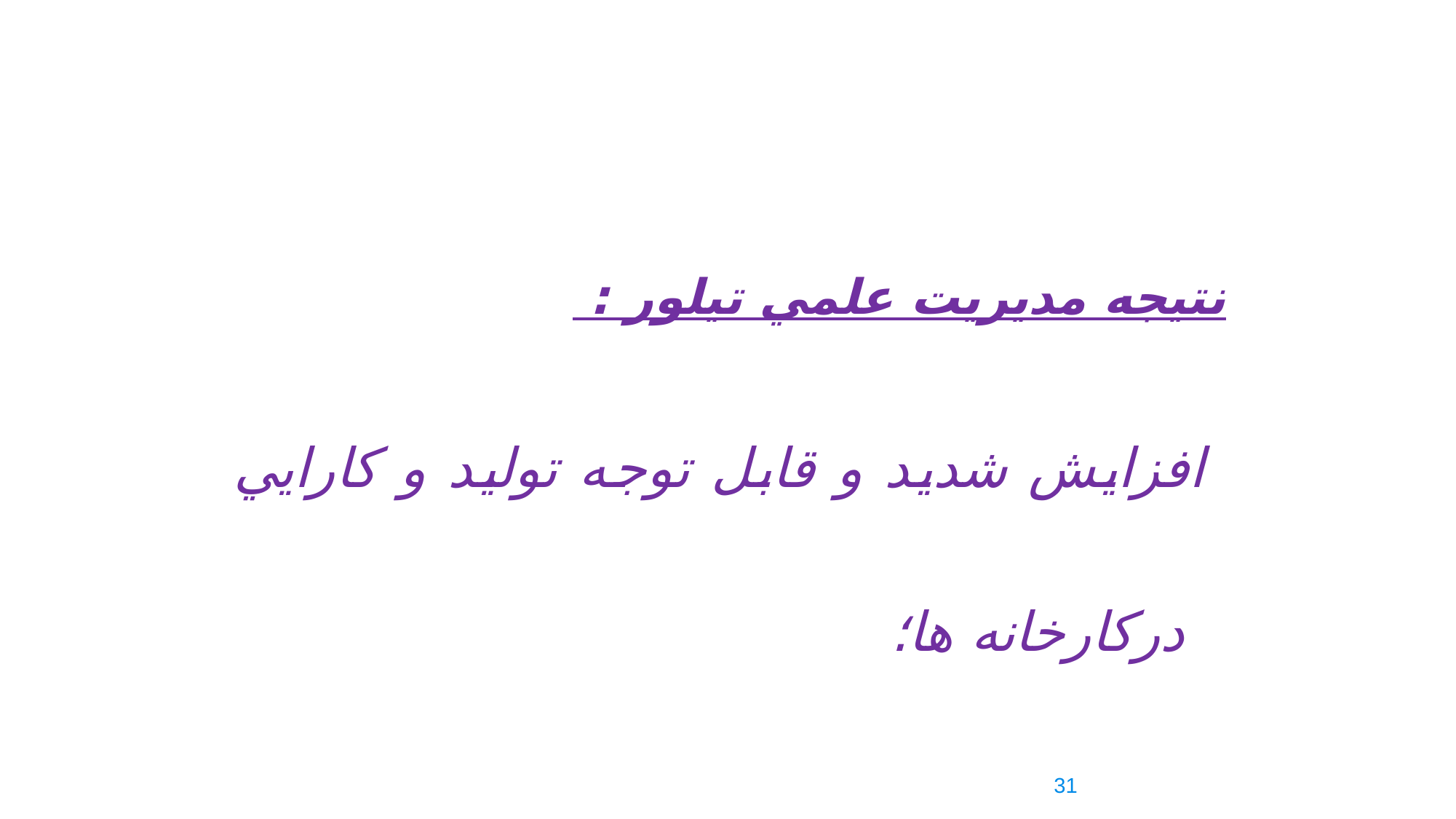

نتيجه مديريت علمي تيلور :
 افزايش شديد و قابل توجه توليد و کارايي درکارخانه ها؛
31